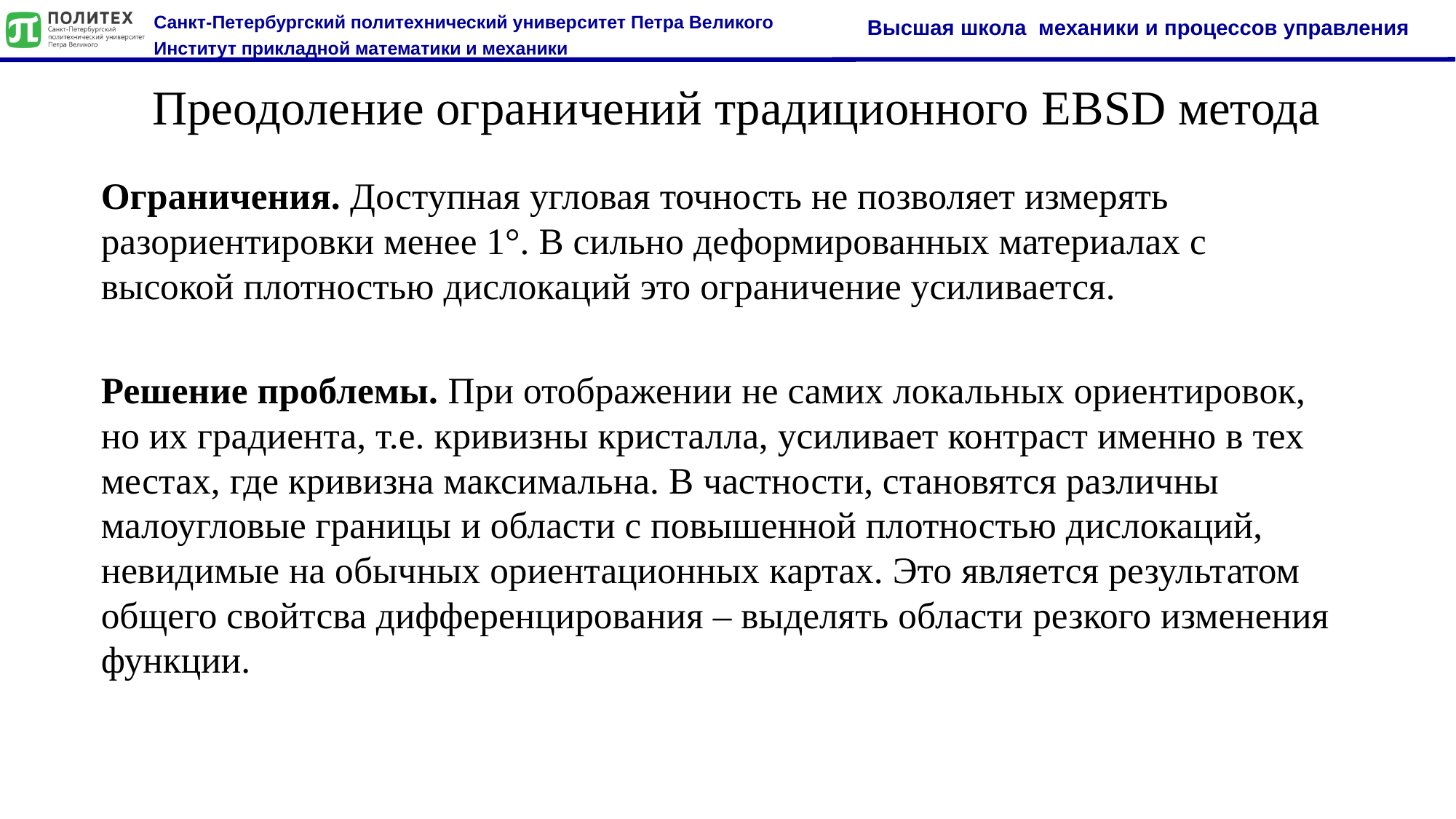

3
# Преодоление ограничений традиционного EBSD метода
Ограничения. Доступная угловая точность не позволяет измерять разориентировки менее 1°. В сильно деформированных материалах с высокой плотностью дислокаций это ограничение усиливается.

Решение проблемы. При отображении не самих локальных ориентировок, но их градиента, т.е. кривизны кристалла, усиливает контраст именно в тех местах, где кривизна максимальна. В частности, становятся различны малоугловые границы и области с повышенной плотностью дислокаций, невидимые на обычных ориентационных картах. Это является результатом общего свойтсва дифференцирования – выделять области резкого изменения функции.